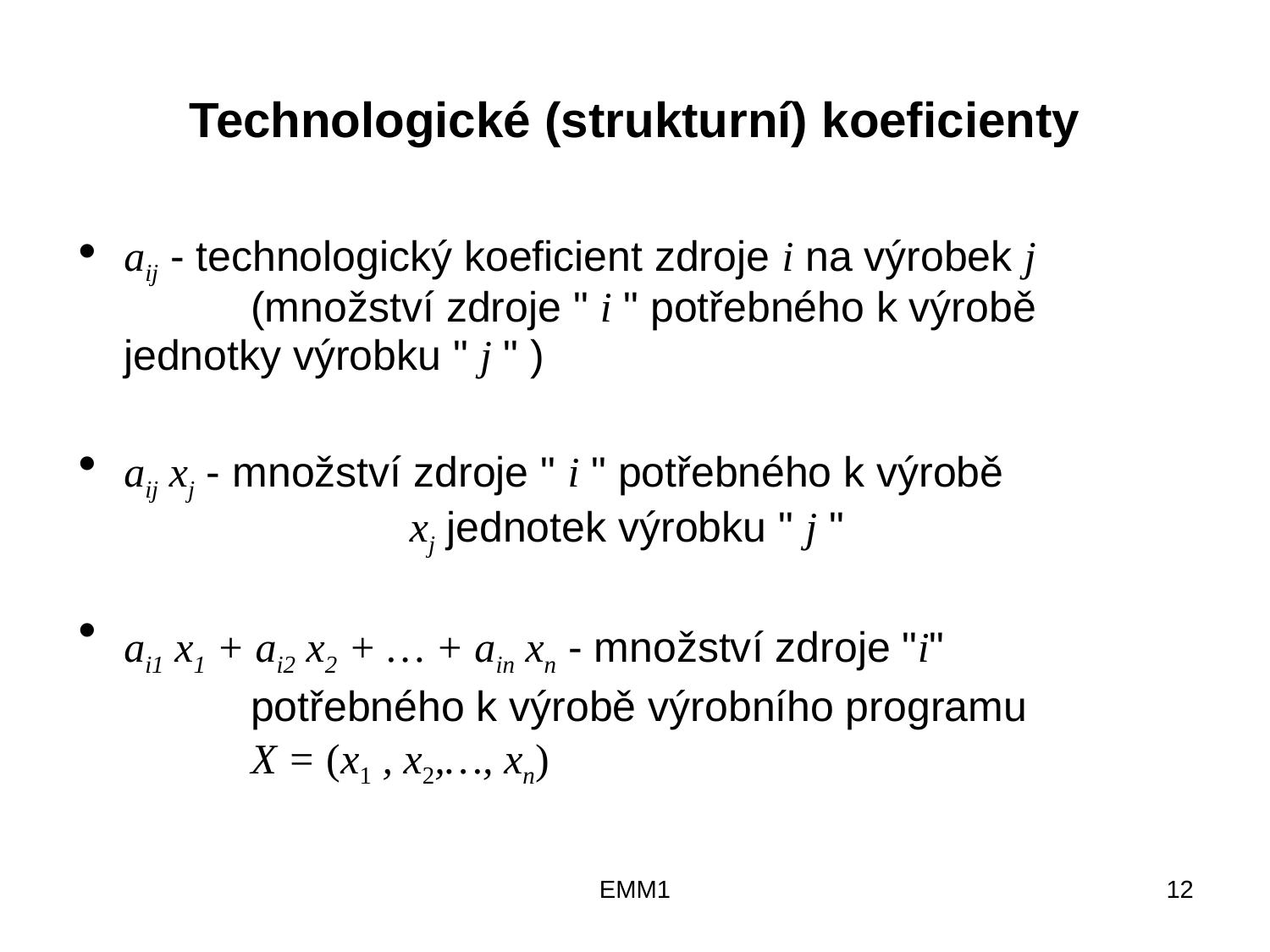

# Technologické (strukturní) koeficienty
	aij - technologický koeficient zdroje i na výrobek j   		(množství zdroje " i " potřebného k výrobě   	jednotky výrobku " j " )

	aij xj - množství zdroje " i " potřebného k výrobě              		   xj jednotek výrobku " j "

	ai1 x1 + ai2 x2 + … + ain xn - množství zdroje "i"
		potřebného k výrobě výrobního programu                	X = (x1 , x2,…, xn)

EMM1
12